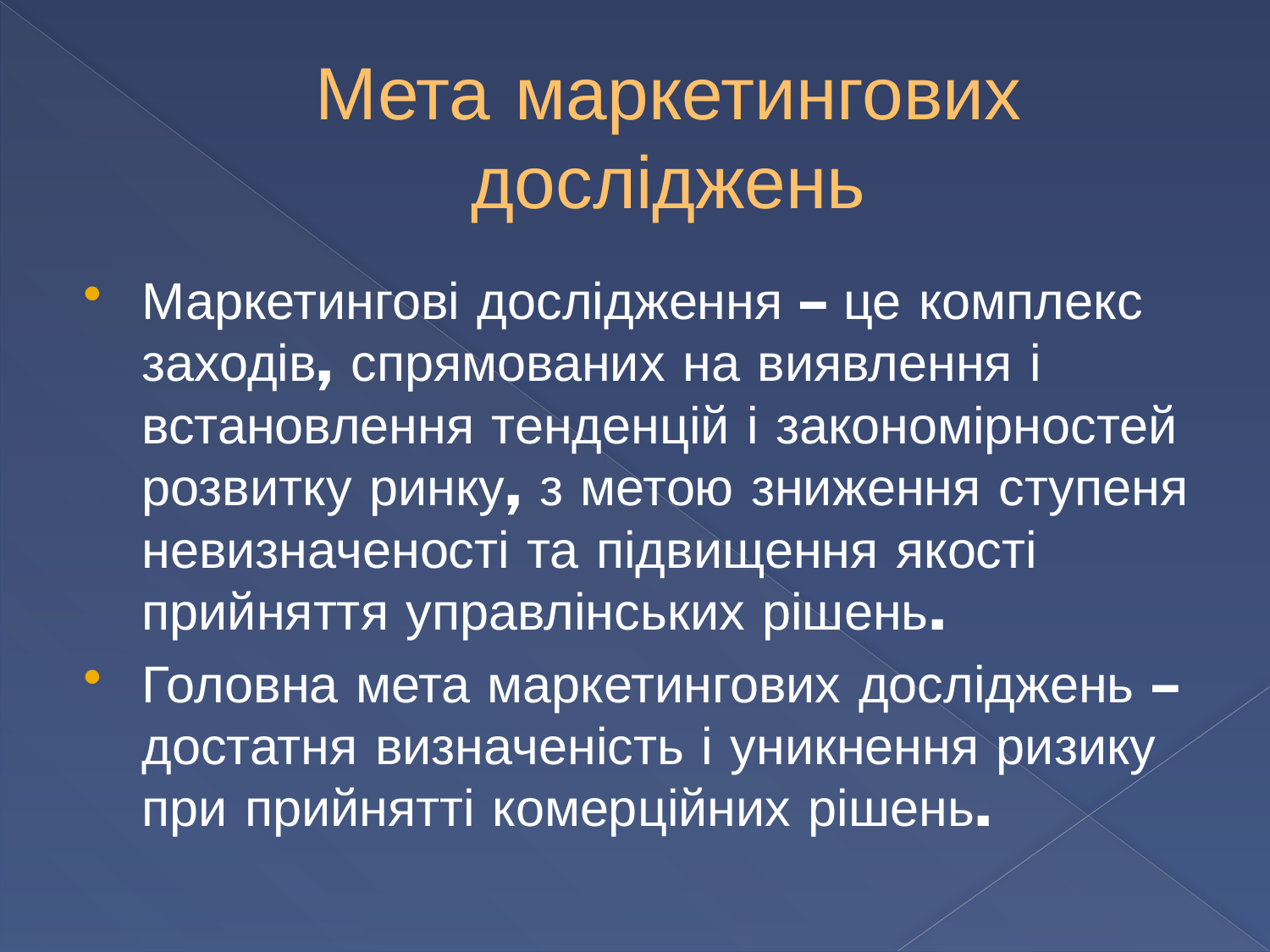

# Мета маркетингових досліджень
Маркетингові дослідження – це комплекс заходів, спрямованих на виявлення і встановлення тенденцій і закономірностей розвитку ринку, з метою зниження ступеня невизначеності та підвищення якості прийняття управлінських рішень.
Головна мета маркетингових досліджень – достатня визначеність і уникнення ризику при прийнятті комерційних рішень.